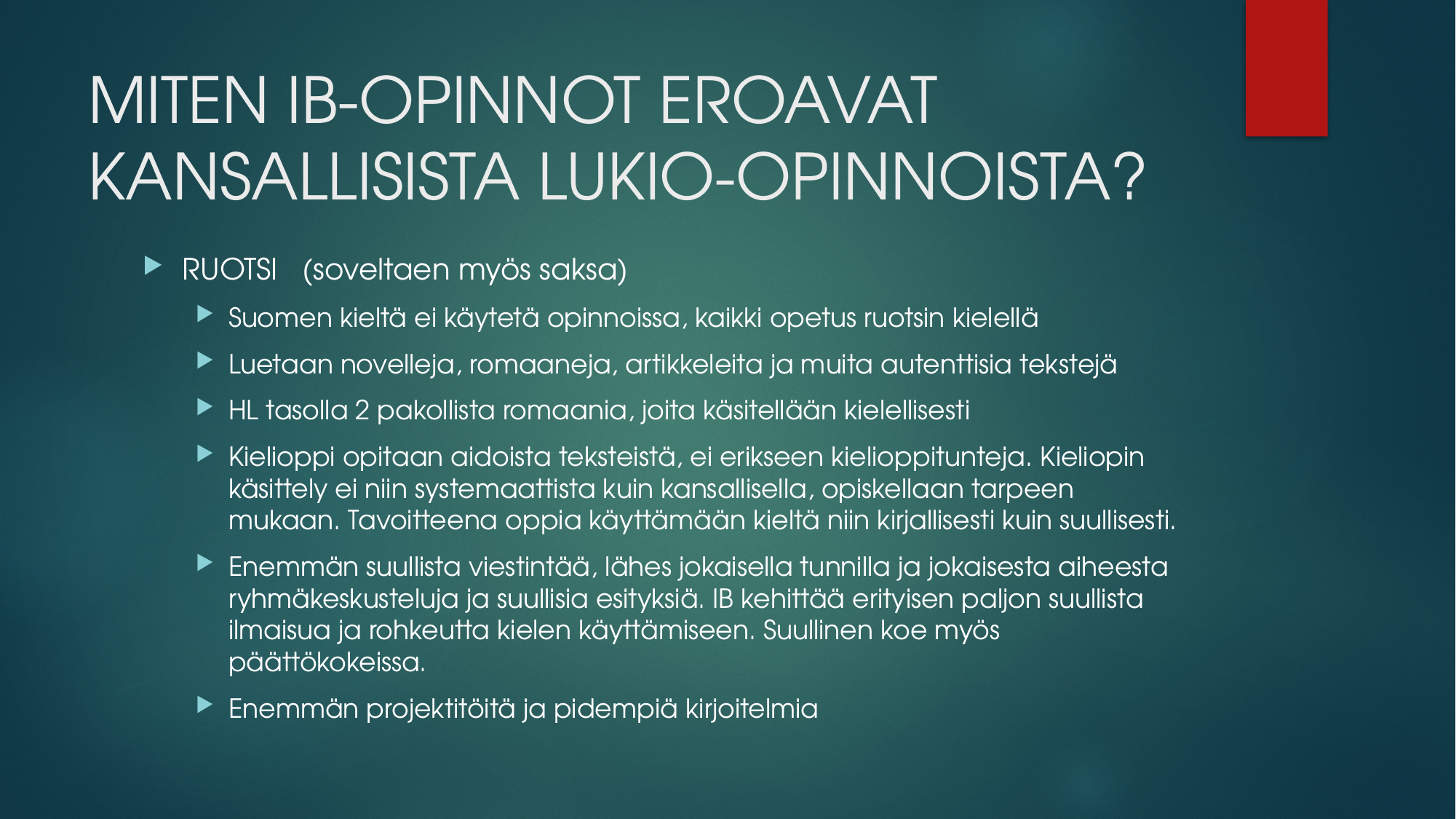

# MITEN IB-OPINNOT EROAVAT KANSALLISISTA LUKIO-OPINNOISTA?
RUOTSI   (soveltaen myös saksa)
Suomen kieltä ei käytetä opinnoissa, kaikki opetus ruotsin kielellä
Luetaan novelleja, romaaneja, artikkeleita ja muita autenttisia tekstejä
HL tasolla 2 pakollista romaania, joita käsitellään kielellisesti
Kielioppi opitaan aidoista teksteistä, ei erikseen kielioppitunteja. Kieliopin käsittely ei niin systemaattista kuin kansallisella, opiskellaan tarpeen mukaan. Tavoitteena oppia käyttämään kieltä niin kirjallisesti kuin suullisesti.
Enemmän suullista viestintää, lähes jokaisella tunnilla ja jokaisesta aiheesta ryhmäkeskusteluja ja suullisia esityksiä. IB kehittää erityisen paljon suullista ilmaisua ja rohkeutta kielen käyttämiseen. Suullinen koe myös päättökokeissa.
Enemmän projektitöitä ja pidempiä kirjoitelmia